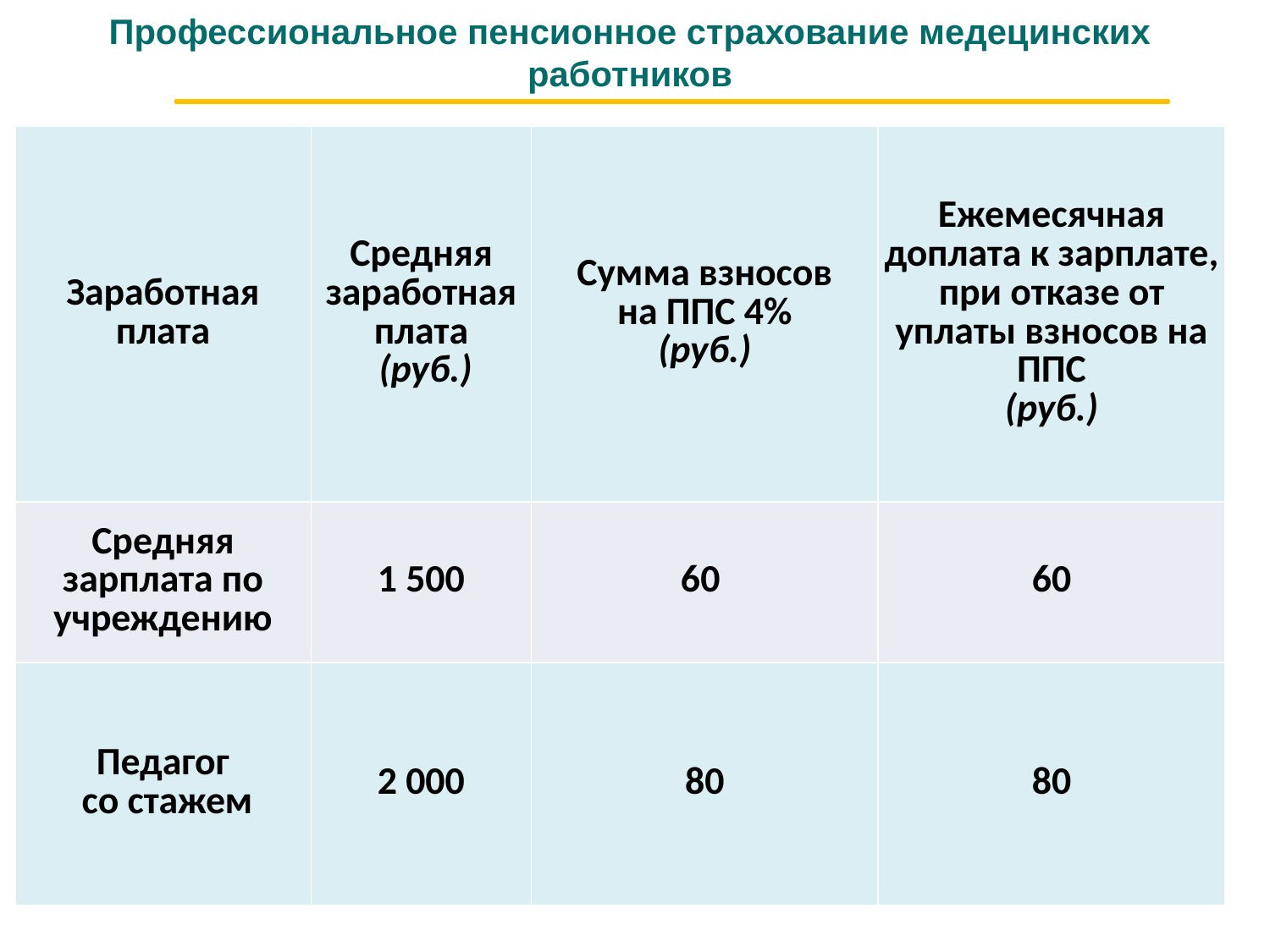

Профессиональное пенсионное страхование медецинских работников

| Заработная плата | Средняя заработная плата (руб.) | Сумма взносов на ППС 4% (руб.) | Ежемесячная доплата к зарплате, при отказе от уплаты взносов на ППС (руб.) |
| --- | --- | --- | --- |
| Средняя зарплата по учреждению | 1 500 | 60 | 60 |
| Педагог со стажем | 2 000 | 80 | 80 |